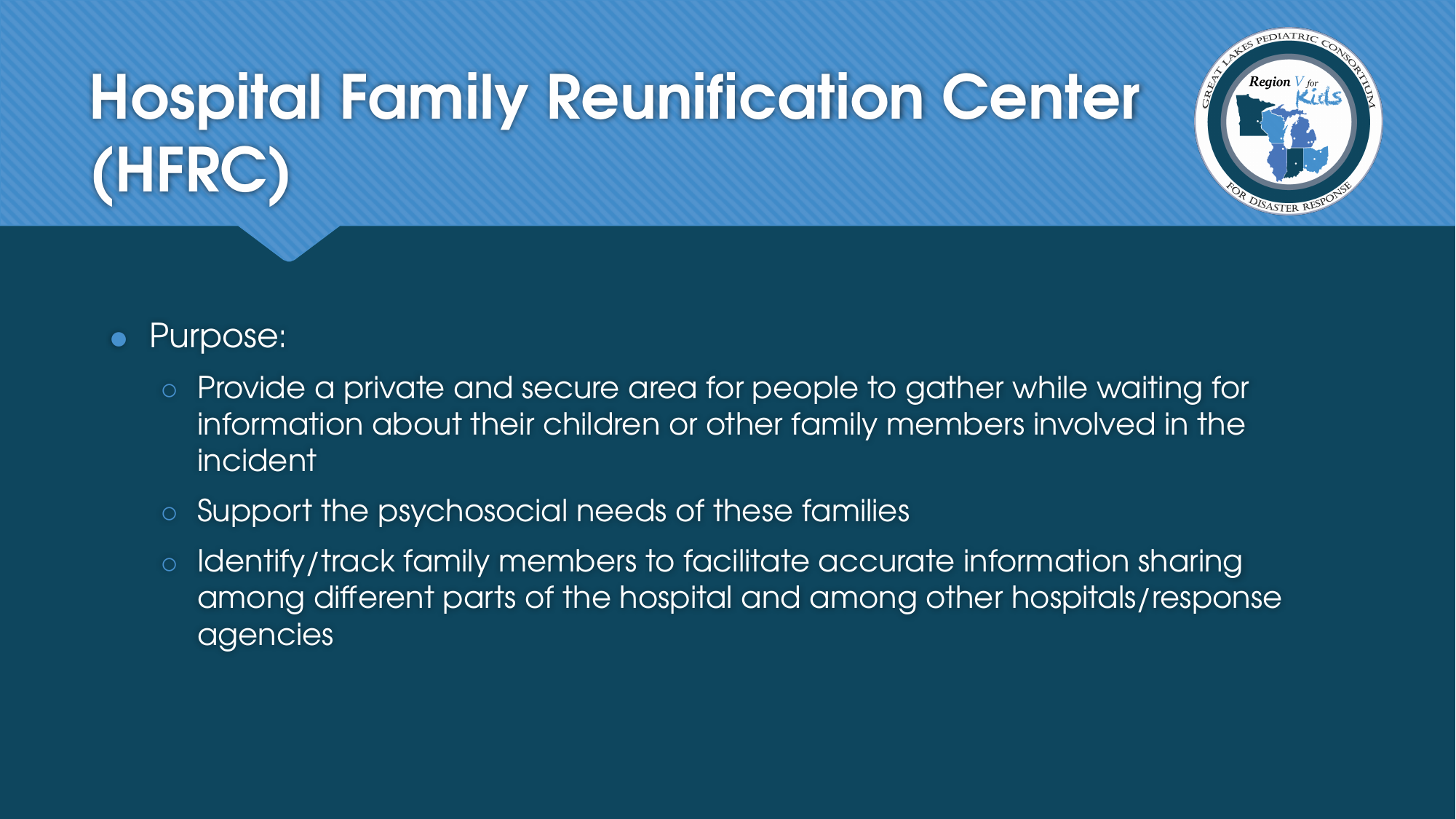

# Hospital Family Reunification Center (HFRC)
Purpose:
Provide a private and secure area for people to gather while waiting for information about their children or other family members involved in the incident
Support the psychosocial needs of these families
Identify/track family members to facilitate accurate information sharing among different parts of the hospital and among other hospitals/response agencies